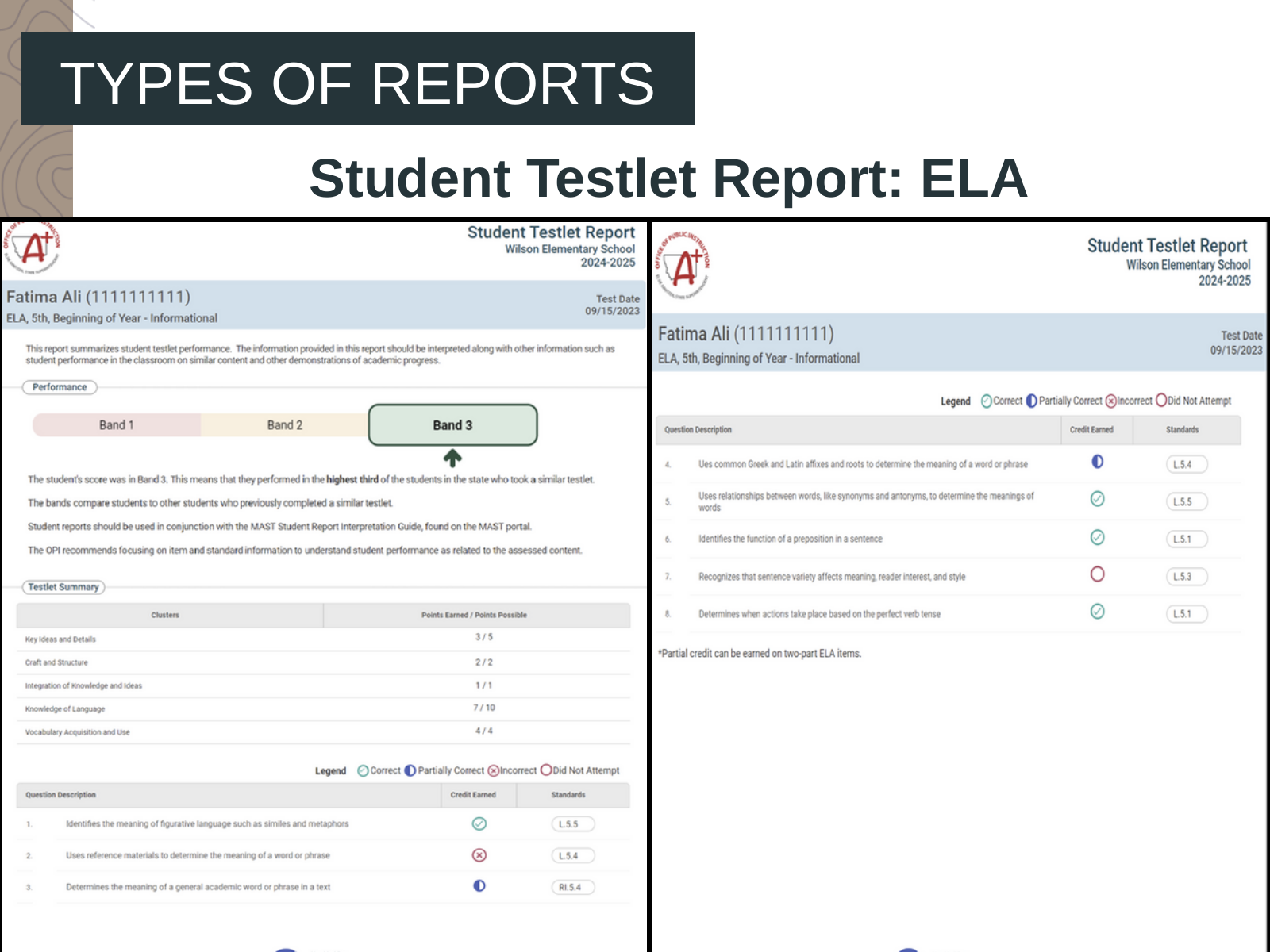

TYPES OF REPORTS

Student Testlet Report: ELA

127